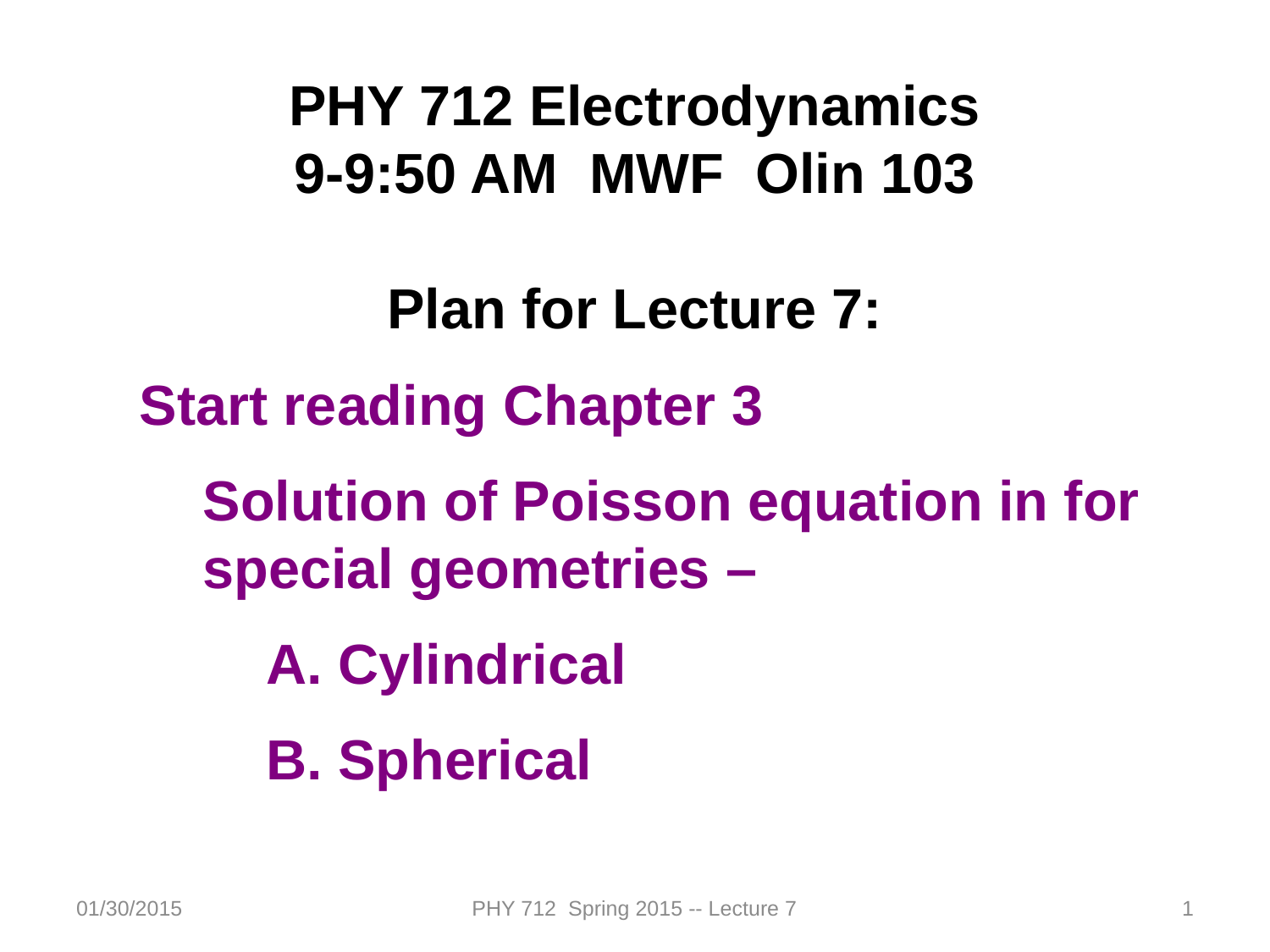

PHY 712 Electrodynamics
9-9:50 AM  MWF  Olin 103

Plan for Lecture 7:
Start reading Chapter 3
Solution of Poisson equation in for special geometries –
Cylindrical
Spherical
01/30/2015
PHY 712  Spring 2015 -- Lecture 7
1